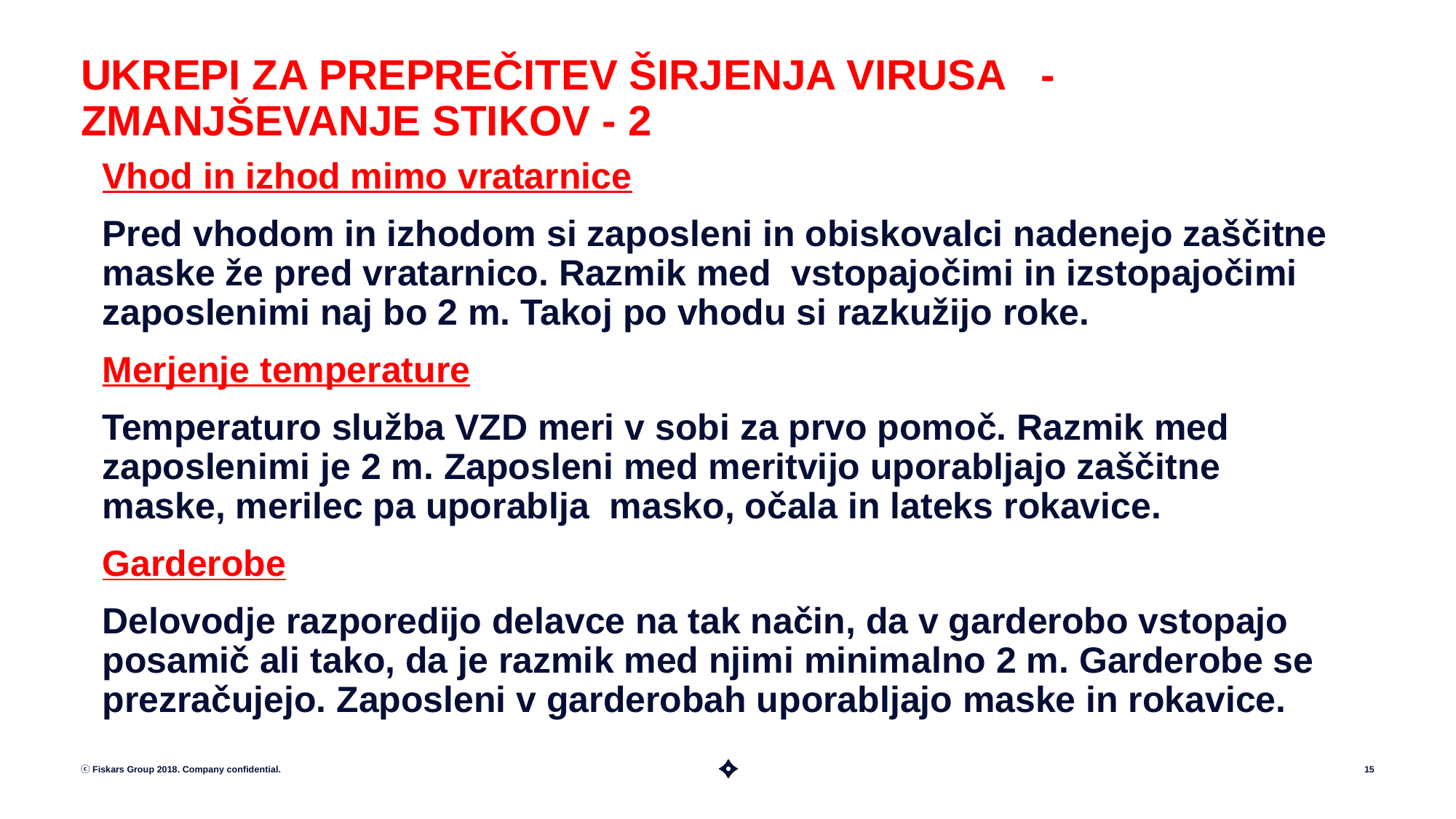

# UKREPI ZA PREPREČITEV ŠIRJENJA VIRUSA   -  ZMANJŠEVANJE STIKOV - 2
Vhod in izhod mimo vratarnice
Pred vhodom in izhodom si zaposleni in obiskovalci nadenejo zaščitne maske že pred vratarnico. Razmik med  vstopajočimi in izstopajočimi zaposlenimi naj bo 2 m. Takoj po vhodu si razkužijo roke.
Merjenje temperature
Temperaturo služba VZD meri v sobi za prvo pomoč. Razmik med zaposlenimi je 2 m. Zaposleni med meritvijo uporabljajo zaščitne maske, merilec pa uporablja  masko, očala in lateks rokavice.
Garderobe
Delovodje razporedijo delavce na tak način, da v garderobo vstopajo posamič ali tako, da je razmik med njimi minimalno 2 m. Garderobe se  prezračujejo. Zaposleni v garderobah uporabljajo maske in rokavice.

ⓒ Fiskars Group 2018. Company confidential.

15